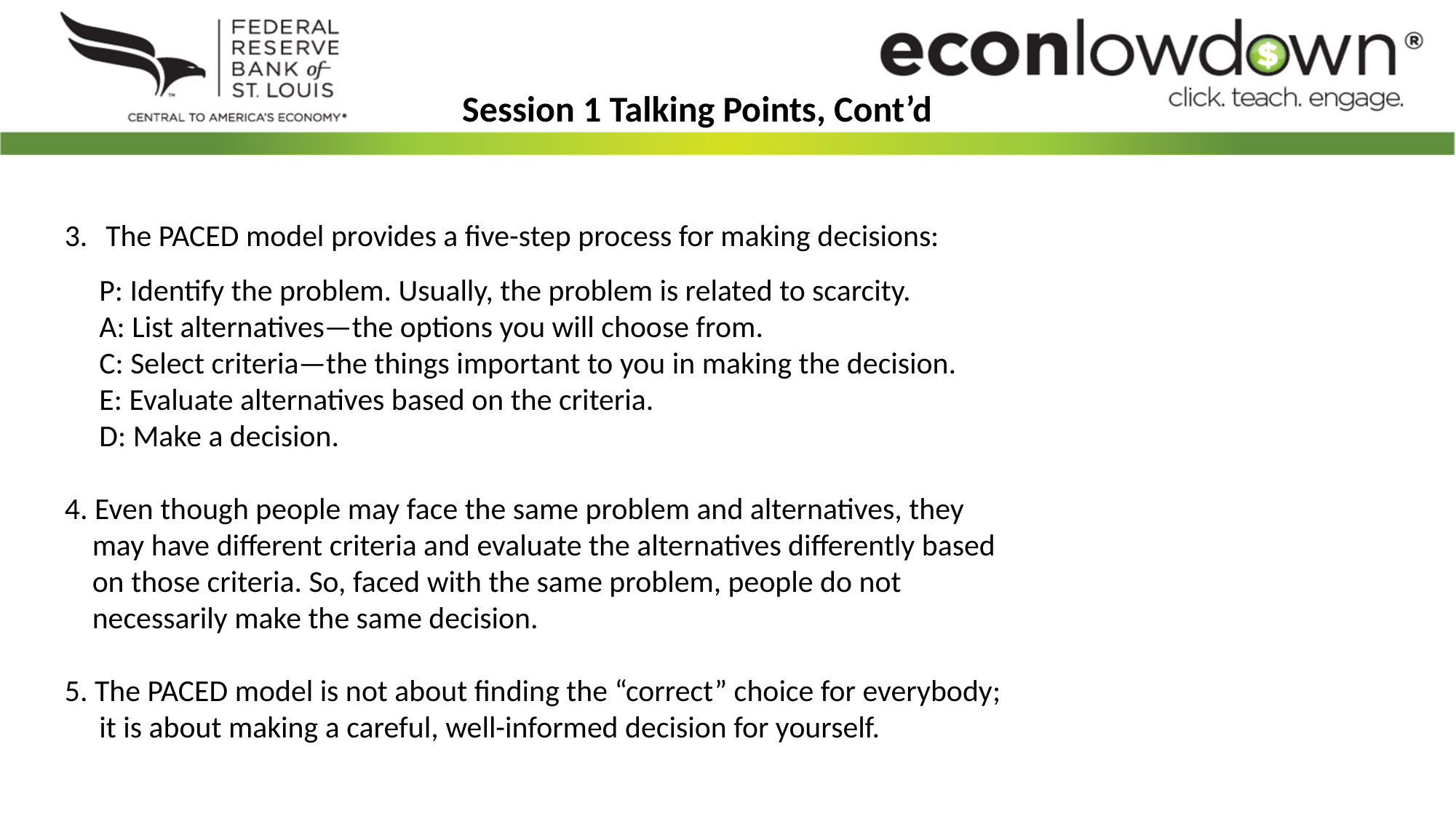

Session 1 Talking Points, Cont’d
The PACED model provides a five-step process for making decisions:

     P: Identify the problem. Usually, the problem is related to scarcity.
     A: List alternatives—the options you will choose from.
     C: Select criteria—the things important to you in making the decision.
     E: Evaluate alternatives based on the criteria.
     D: Make a decision.
4. Even though people may face the same problem and alternatives, they
    may have different criteria and evaluate the alternatives differently based
    on those criteria. So, faced with the same problem, people do not
    necessarily make the same decision.

5. The PACED model is not about finding the “correct” choice for everybody;
     it is about making a careful, well-informed decision for yourself.